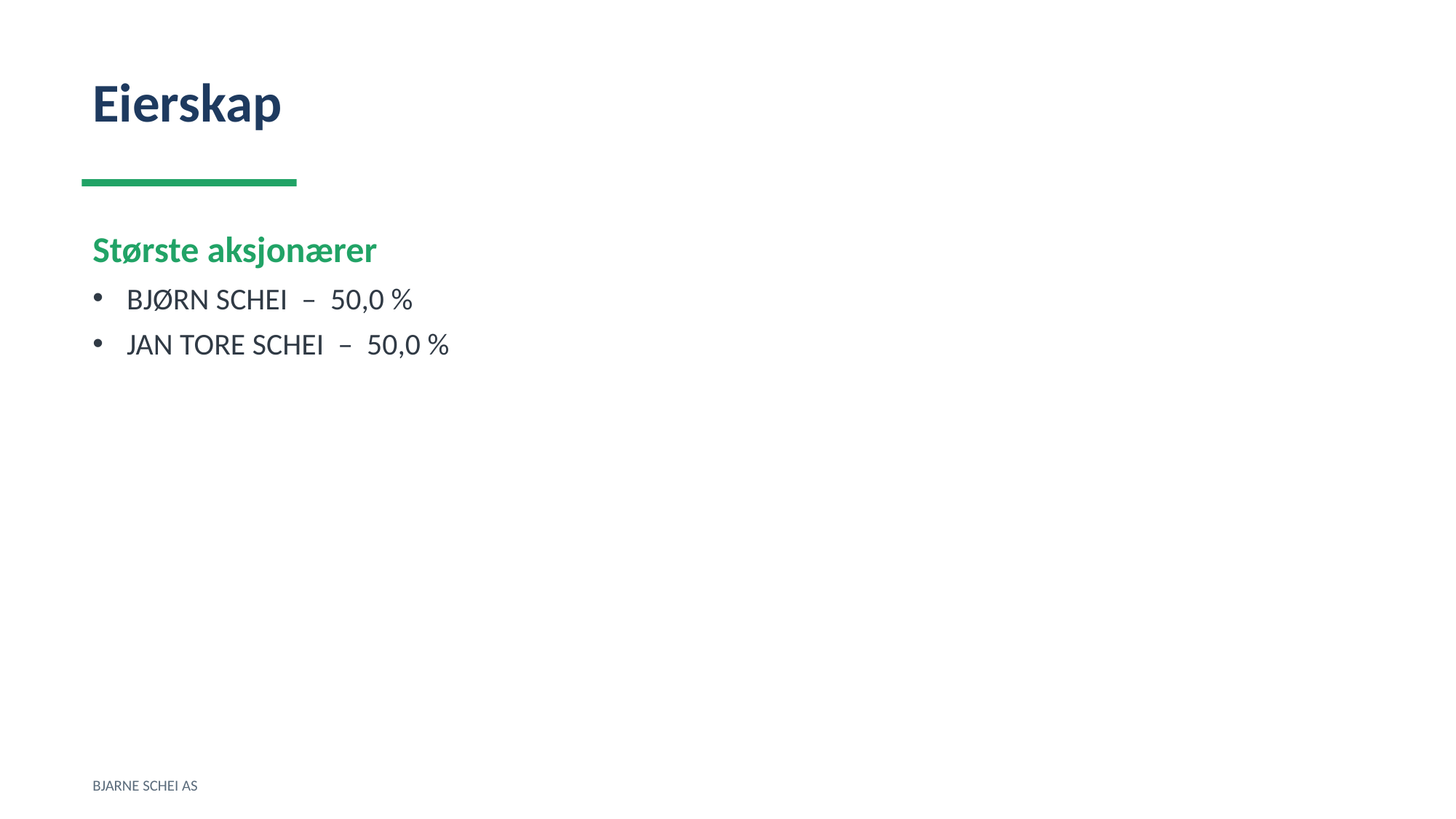

Eierskap

Største aksjonærer
BJØRN SCHEI  –  50,0 %
JAN TORE SCHEI  –  50,0 %
BJARNE SCHEI AS